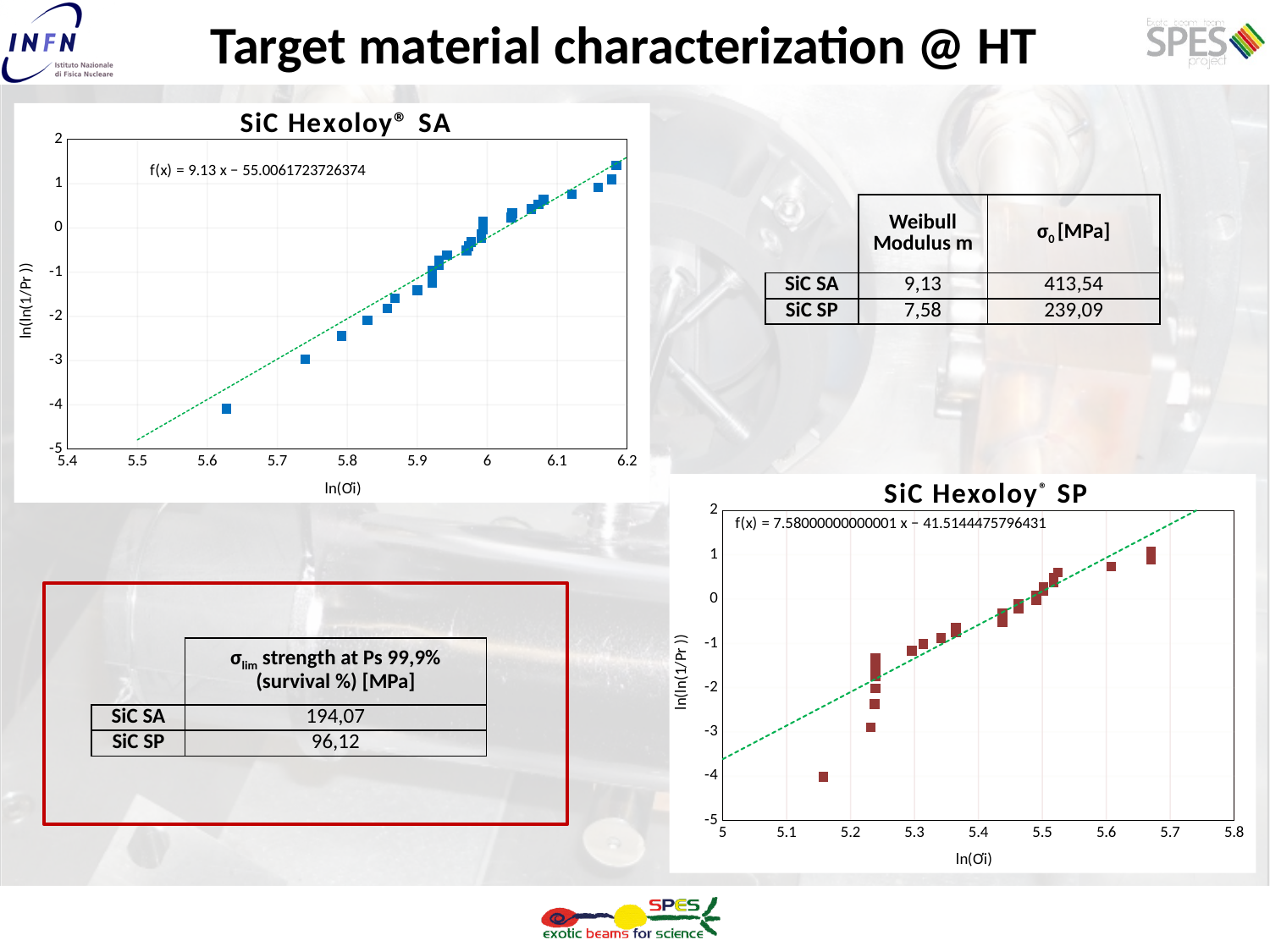

Target material characterization @ HT

### Chart: SiC Hexoloy® SA

| Category | σ 1 Max  [MPa] | Linea 3 |
|---|---|---|
|  | Weibull Modulus m | σ0 [MPa] |
| --- | --- | --- |
| SiC SA | 9,13 | 413,54 |
| SiC SP | 7,58 | 239,09 |
SiC Hexoloy® SP

### Chart

| Category | σ 1 Max  [MPa] | Linea 3 |
|---|---|---|
|  | σlim strength at Ps 99,9% (survival %) [MPa] |
| --- | --- |
| SiC SA | 194,07 |
| SiC SP | 96,12 |
200X